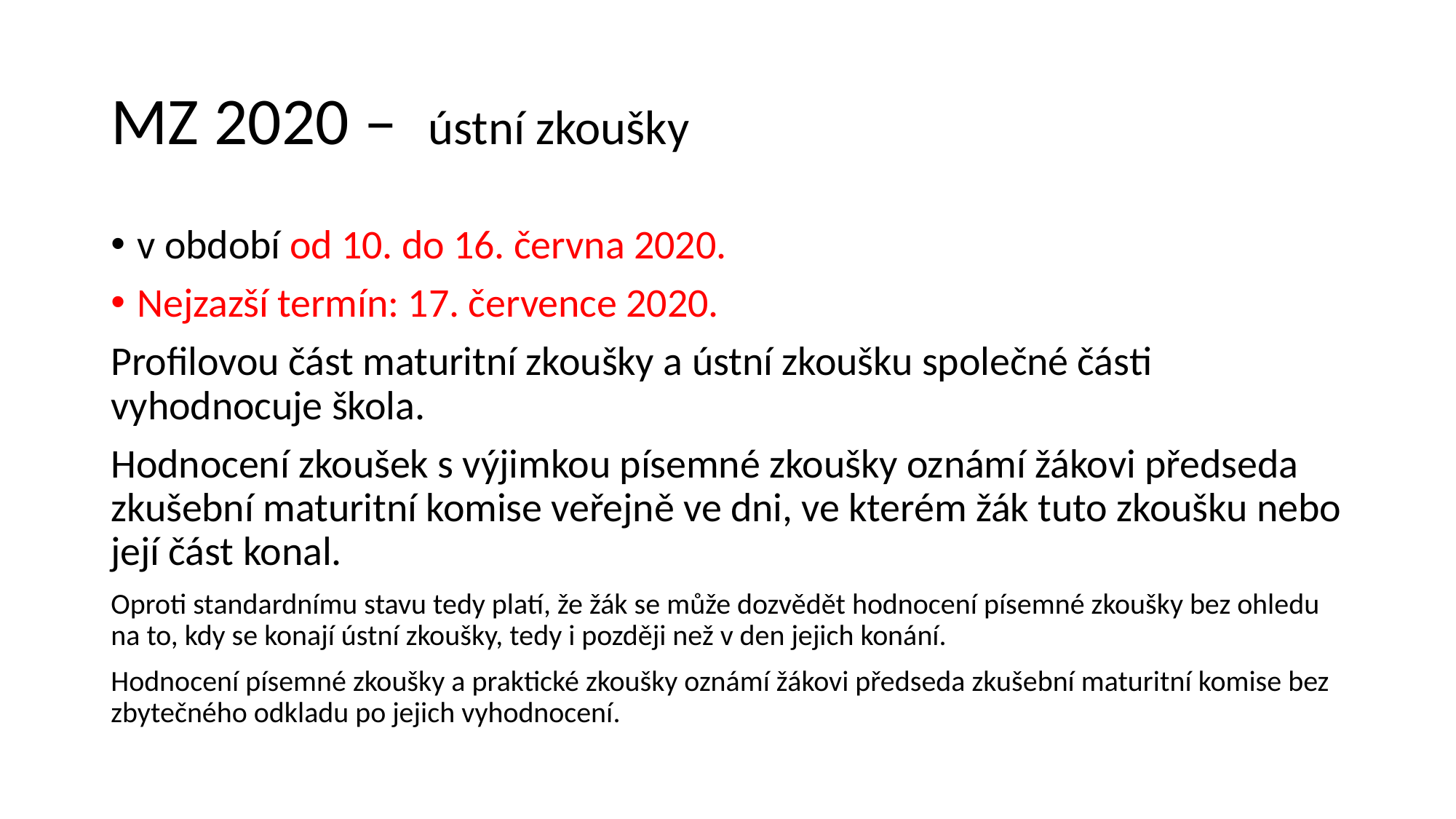

# MZ 2020 –  ústní zkoušky
v období od 10. do 16. června 2020.
Nejzazší termín: 17. července 2020.
Profilovou část maturitní zkoušky a ústní zkoušku společné části vyhodnocuje škola.
Hodnocení zkoušek s výjimkou písemné zkoušky oznámí žákovi předseda zkušební maturitní komise veřejně ve dni, ve kterém žák tuto zkoušku nebo její část konal.
Oproti standardnímu stavu tedy platí, že žák se může dozvědět hodnocení písemné zkoušky bez ohledu na to, kdy se konají ústní zkoušky, tedy i později než v den jejich konání.
Hodnocení písemné zkoušky a praktické zkoušky oznámí žákovi předseda zkušební maturitní komise bez zbytečného odkladu po jejich vyhodnocení.